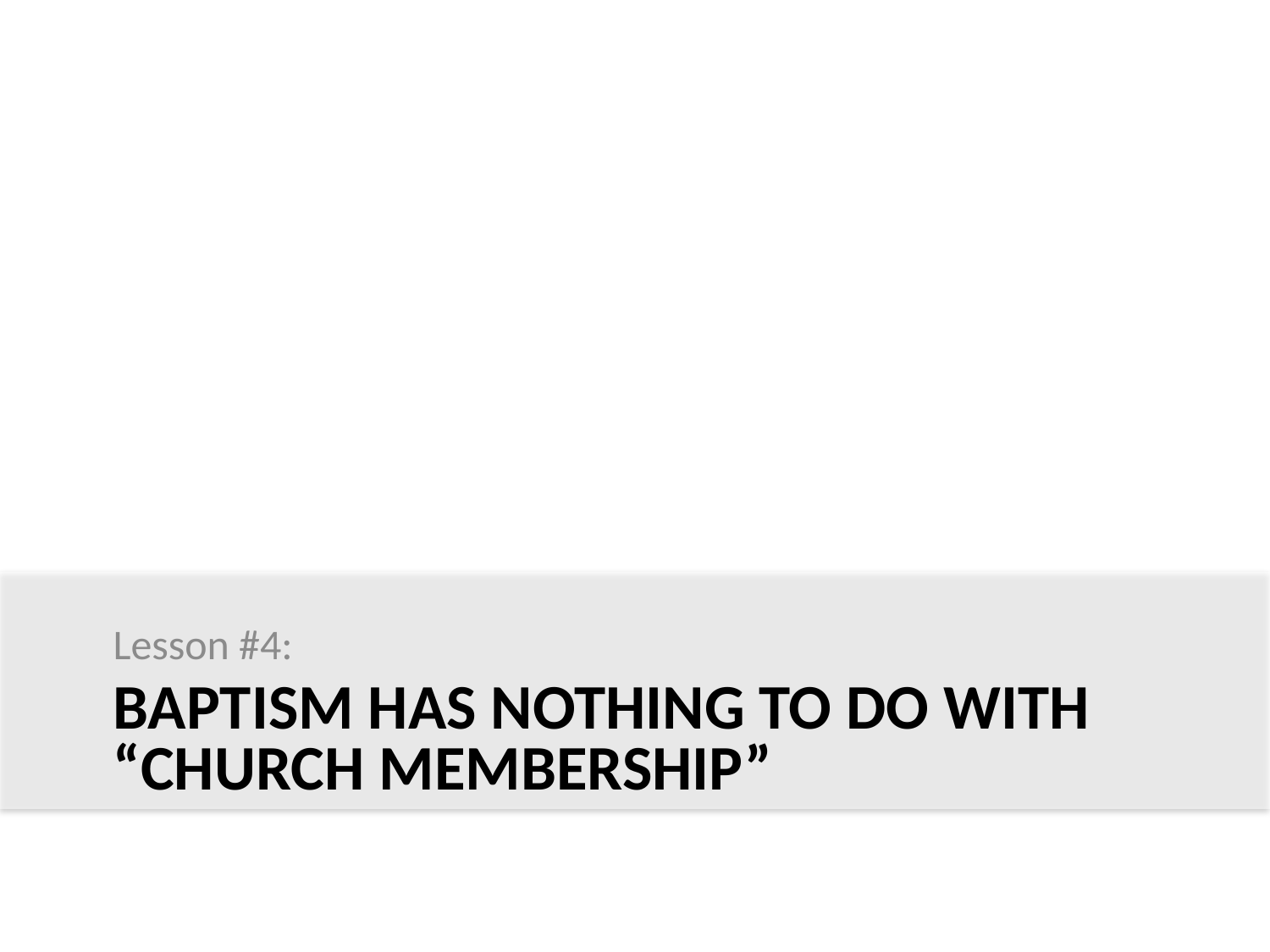

Lesson #4:

# Baptism has nothing to do with “church membership”